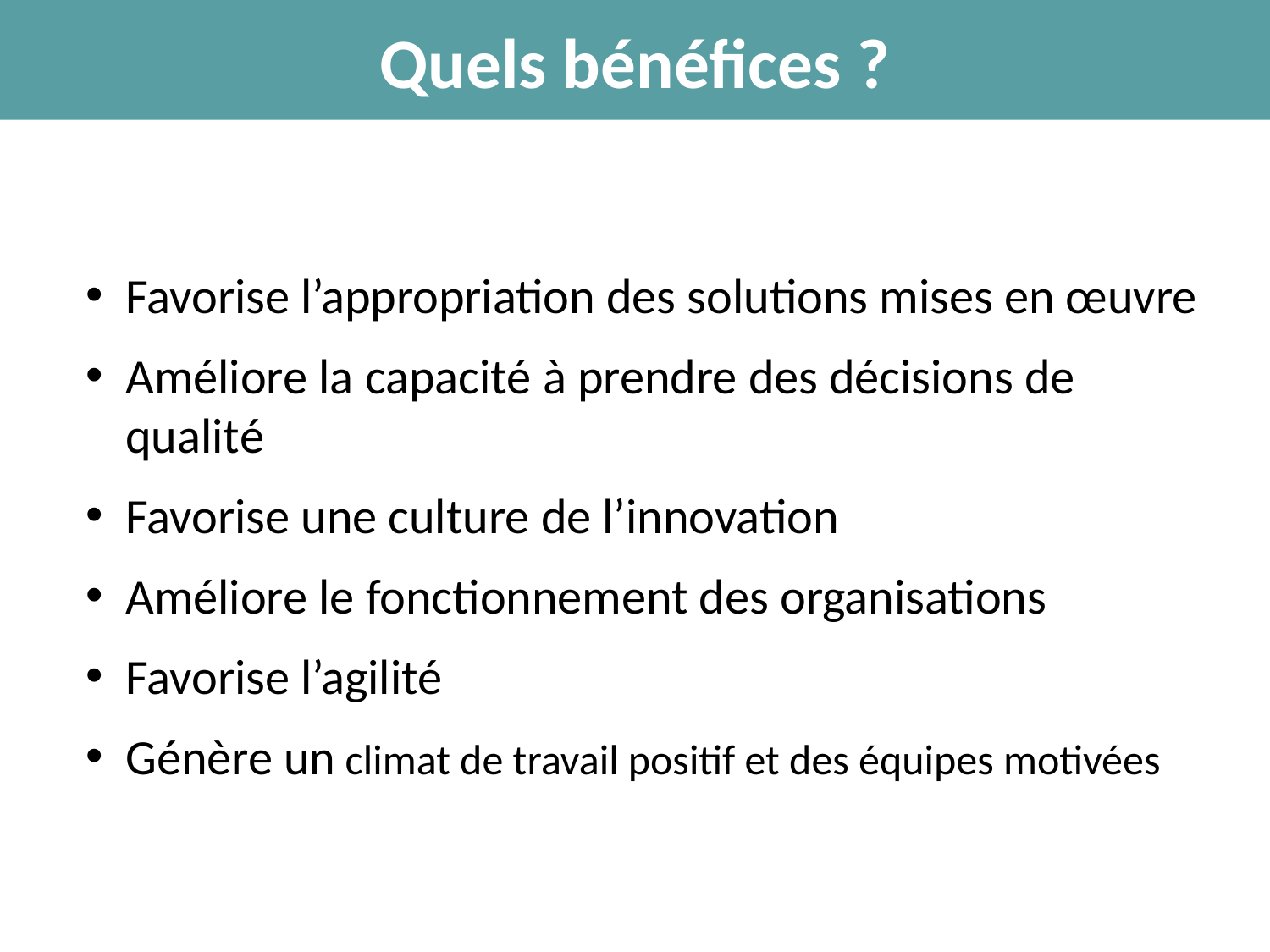

Quels bénéfices ?

Favorise l’appropriation des solutions mises en œuvre
Améliore la capacité à prendre des décisions de qualité
Favorise une culture de l’innovation
Améliore le fonctionnement des organisations
Favorise l’agilité
Génère un climat de travail positif et des équipes motivées